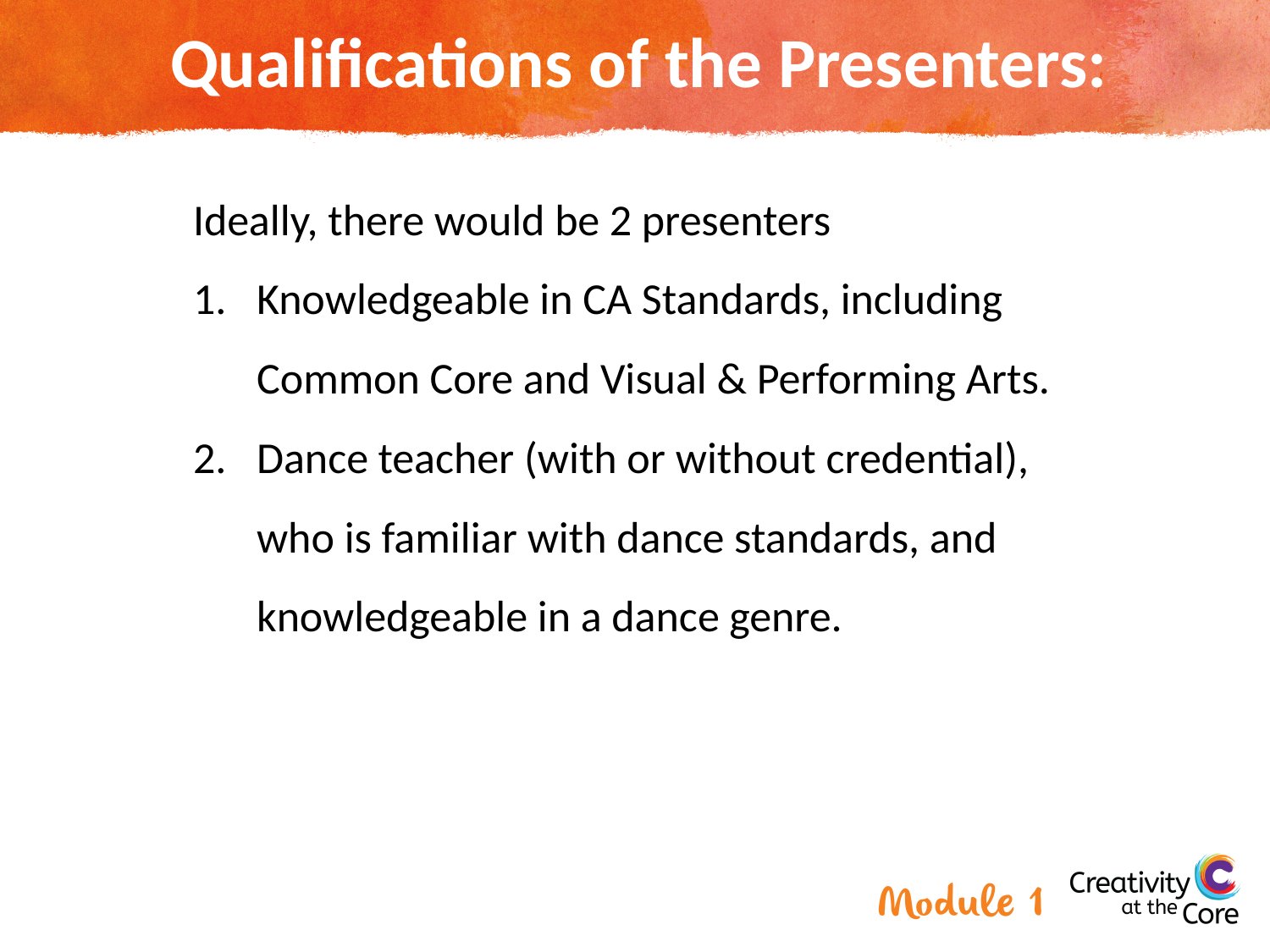

# Qualifications of the Presenters:
Ideally, there would be 2 presenters
Knowledgeable in CA Standards, including Common Core and Visual & Performing Arts.
Dance teacher (with or without credential), who is familiar with dance standards, and knowledgeable in a dance genre.